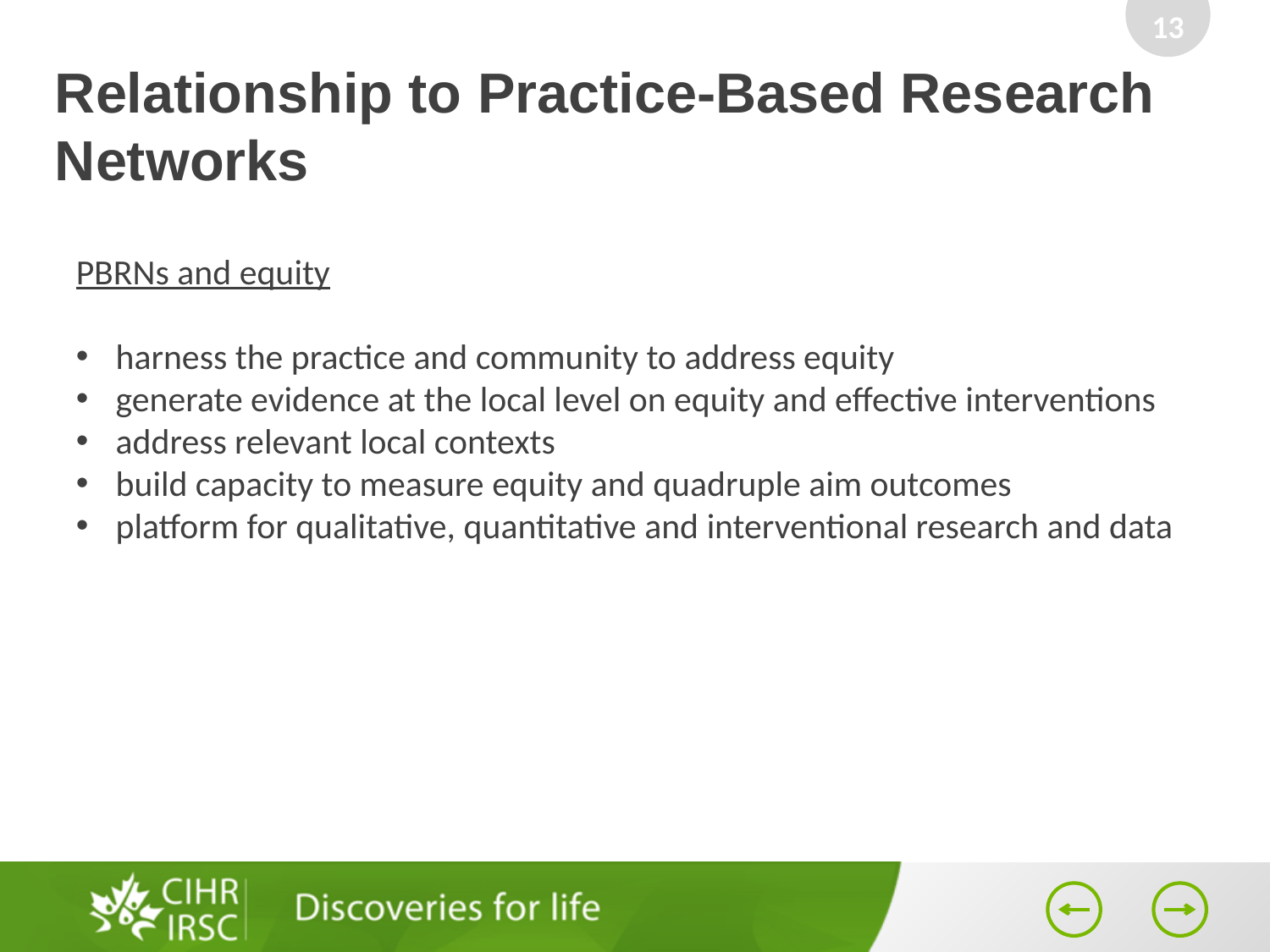

13
Relationship to Practice-Based Research Networks
PBRNs and equity

harness the practice and community to address equity
generate evidence at the local level on equity and effective interventions
address relevant local contexts
build capacity to measure equity and quadruple aim outcomes
platform for qualitative, quantitative and interventional research and data